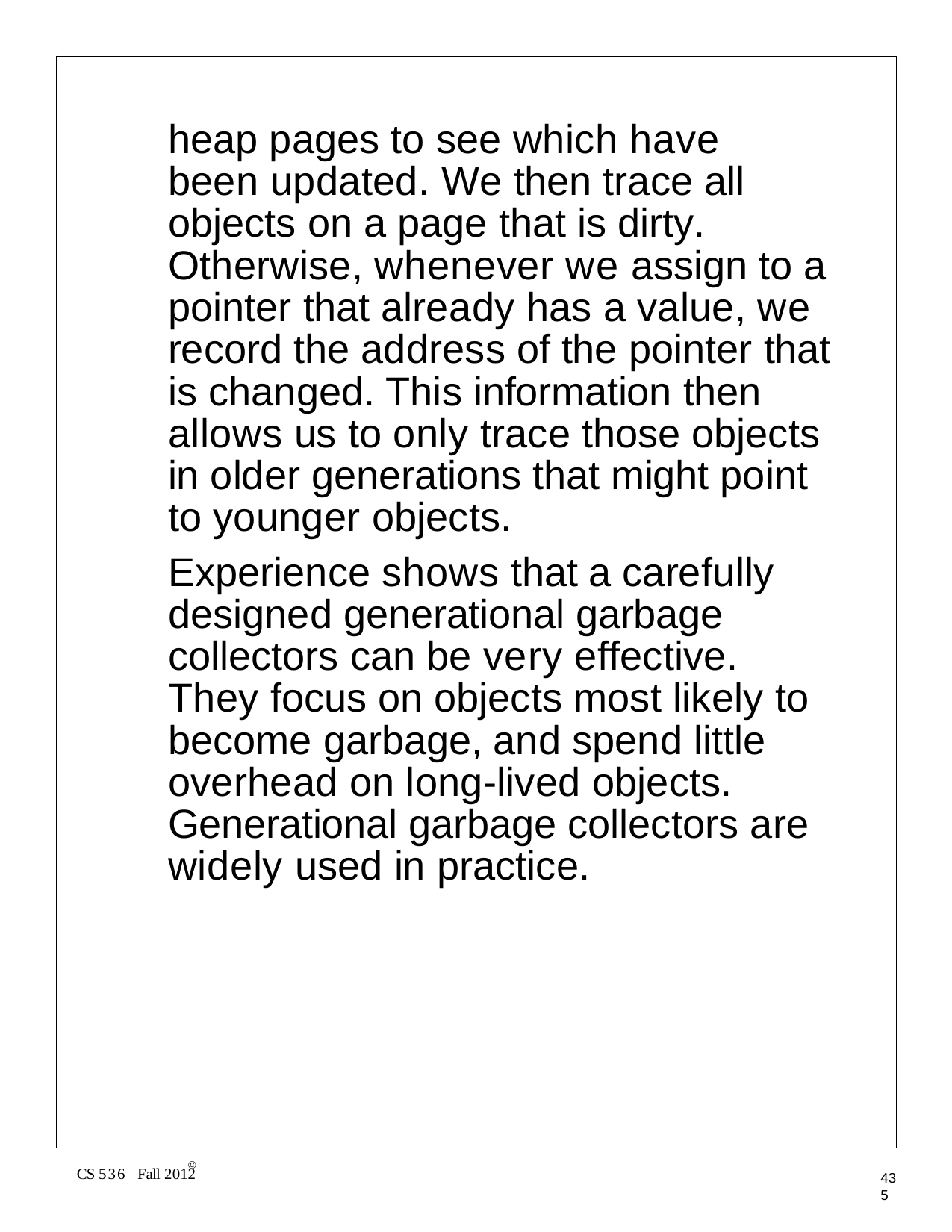

heap pages to see which have been updated. We then trace all objects on a page that is dirty.
Otherwise, whenever we assign to a pointer that already has a value, we record the address of the pointer that is changed. This information then allows us to only trace those objects in older generations that might point to younger objects.
Experience shows that a carefully designed generational garbage collectors can be very effective.
They focus on objects most likely to become garbage, and spend little overhead on long-lived objects. Generational garbage collectors are widely used in practice.
©
CS 536  Fall 2012
435